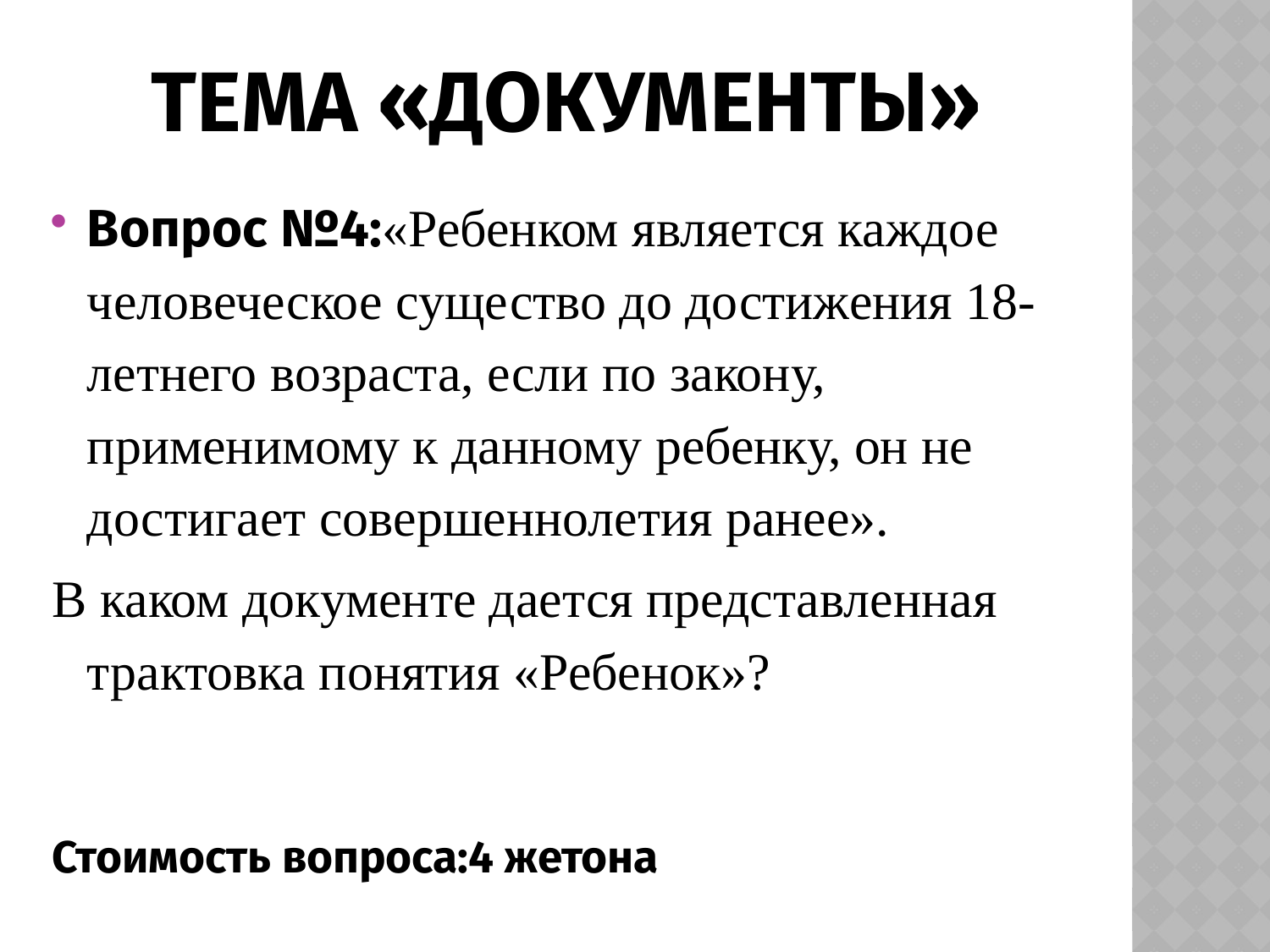

# Тема «документы»
Вопрос №4:«Ребенком является каждое человеческое существо до достижения 18-летнего возраста, если по закону, применимому к данному ребенку, он не достигает совершеннолетия ранее».
В каком документе дается представленная трактовка понятия «Ребенок»?

Стоимость вопроса:4 жетона